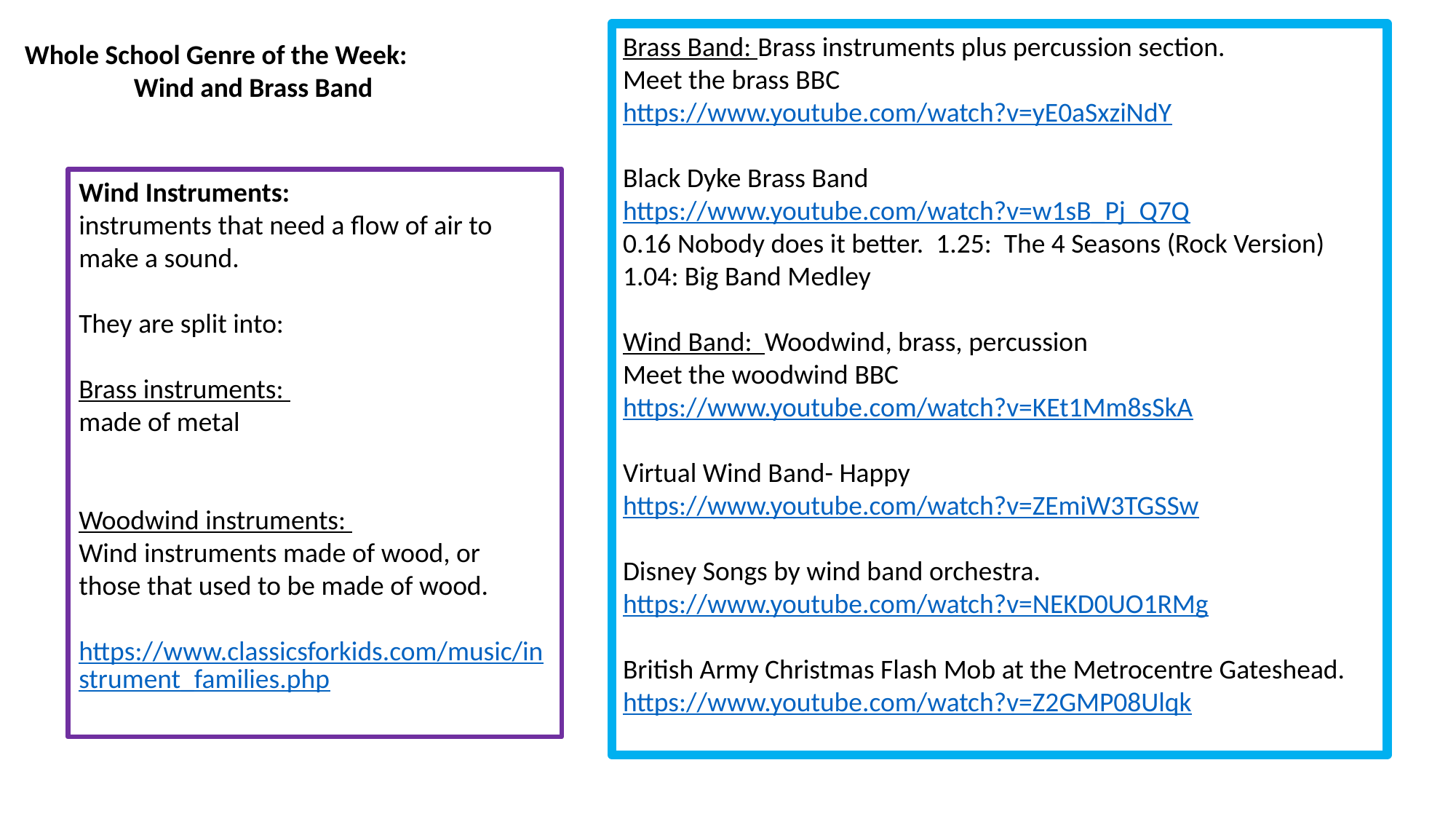

Brass Band: Brass instruments plus percussion section.
Meet the brass BBC
https://www.youtube.com/watch?v=yE0aSxziNdY

Black Dyke Brass Band
https://www.youtube.com/watch?v=w1sB_Pj_Q7Q
0.16 Nobody does it better.  1.25:  The 4 Seasons (Rock Version)
1.04: Big Band Medley

Wind Band:  Woodwind, brass, percussion
Meet the woodwind BBC
https://www.youtube.com/watch?v=KEt1Mm8sSkA

Virtual Wind Band- Happy
https://www.youtube.com/watch?v=ZEmiW3TGSSw

Disney Songs by wind band orchestra.
https://www.youtube.com/watch?v=NEKD0UO1RMg

British Army Christmas Flash Mob at the Metrocentre Gateshead.
https://www.youtube.com/watch?v=Z2GMP08Ulqk

Whole School Genre of the Week:
	Wind and Brass Band
Wind Instruments:
instruments that need a flow of air to make a sound.

They are split into:

Brass instruments:
made of metal

Woodwind instruments:
Wind instruments made of wood, or
those that used to be made of wood.

https://www.classicsforkids.com/music/instrument_families.php